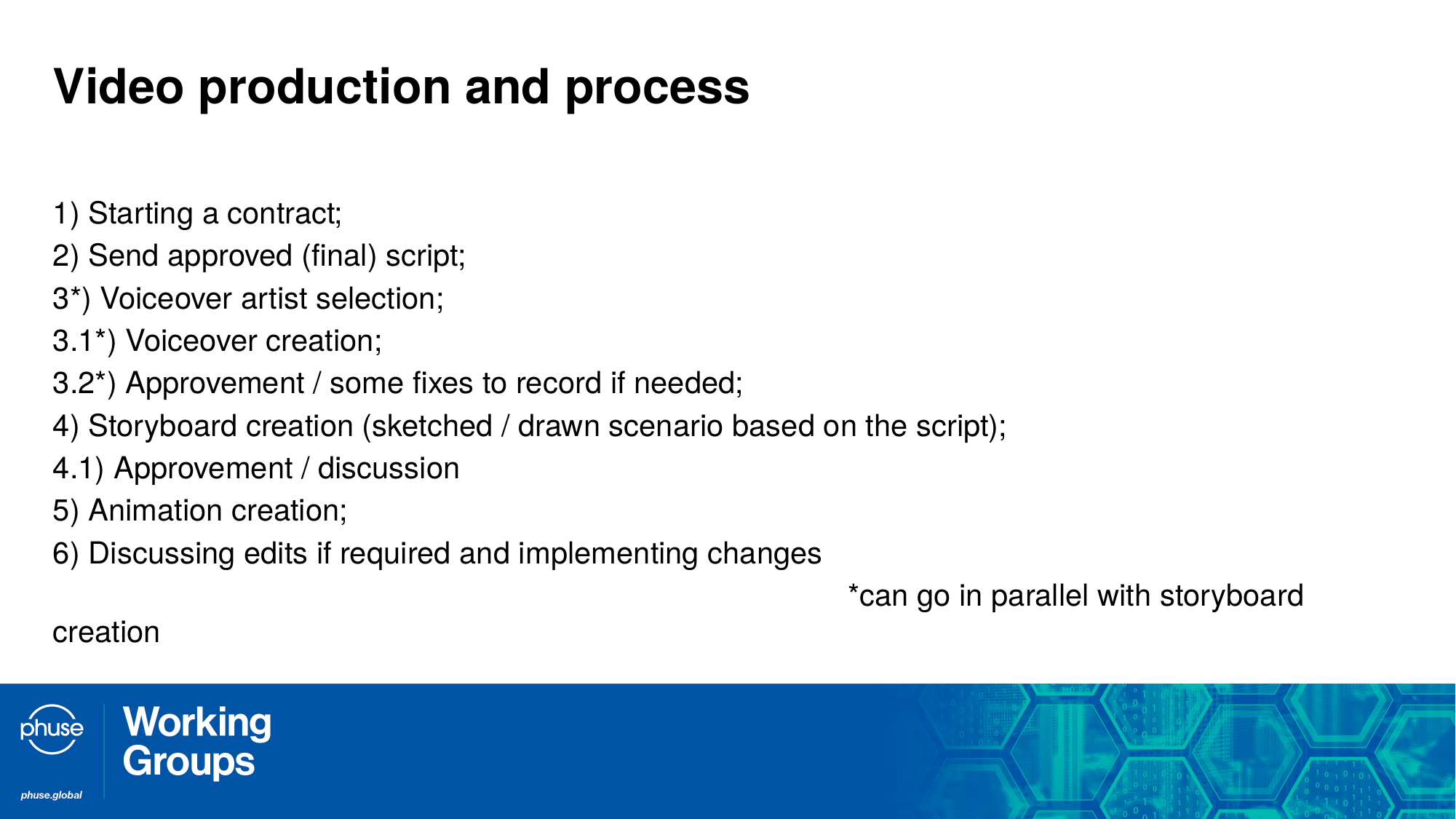

# Video production and process

1) Starting a contract;
2) Send approved (final) script;
3*) Voiceover artist selection;
3.1*) Voiceover creation;
3.2*) Approvement / some fixes to record if needed;
4) Storyboard creation (sketched / drawn scenario based on the script);
4.1) Approvement / discussion
5) Animation creation;
6) Discussing edits if required and implementing changes
                                                                                                                   *can go in parallel with storyboard creation